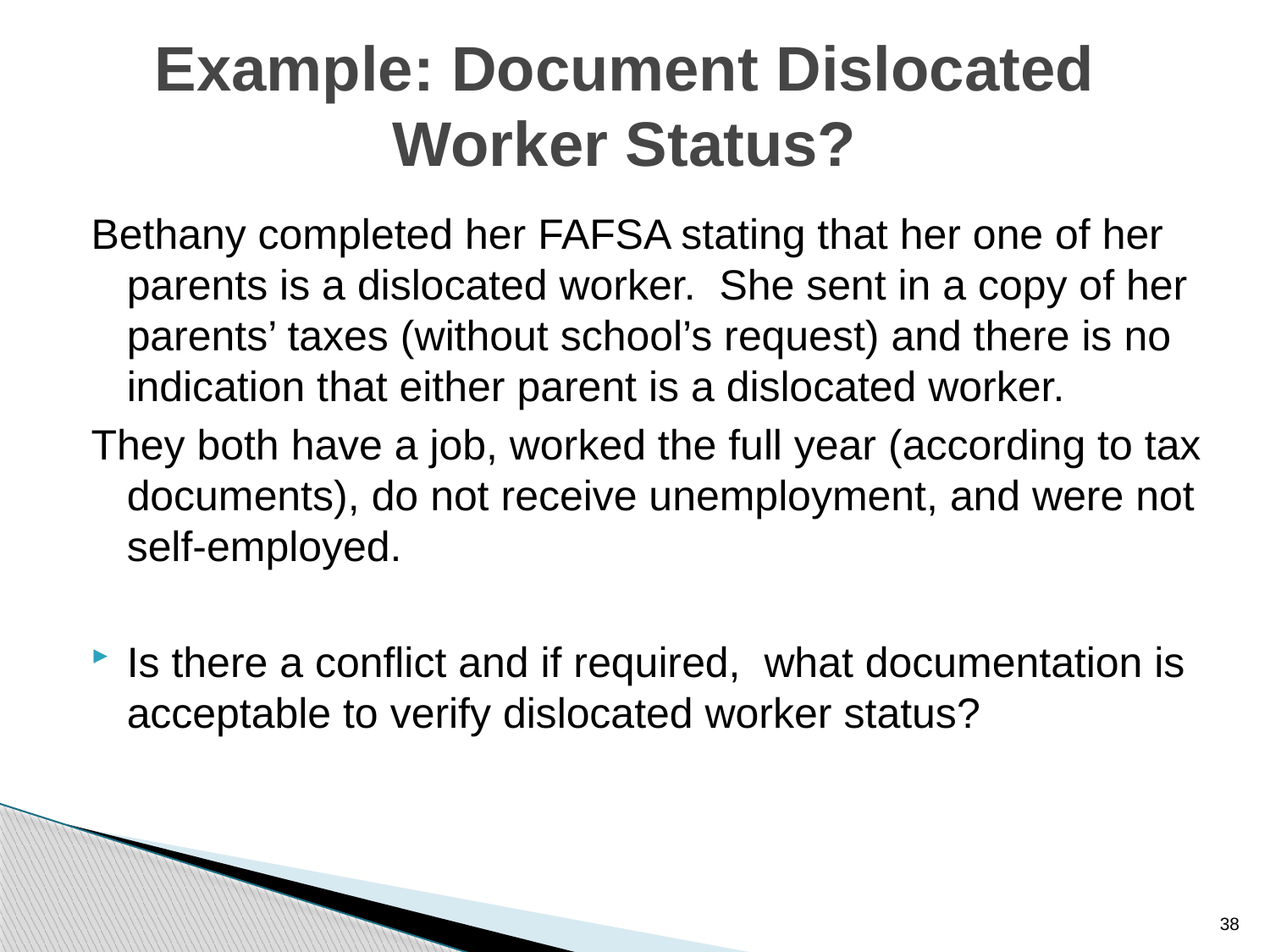

# Example: Document Dislocated Worker Status?
Bethany completed her FAFSA stating that her one of her parents is a dislocated worker.  She sent in a copy of her parents’ taxes (without school’s request) and there is no indication that either parent is a dislocated worker.
They both have a job, worked the full year (according to tax documents), do not receive unemployment, and were not self-employed.

Is there a conflict and if required,  what documentation is acceptable to verify dislocated worker status?
38